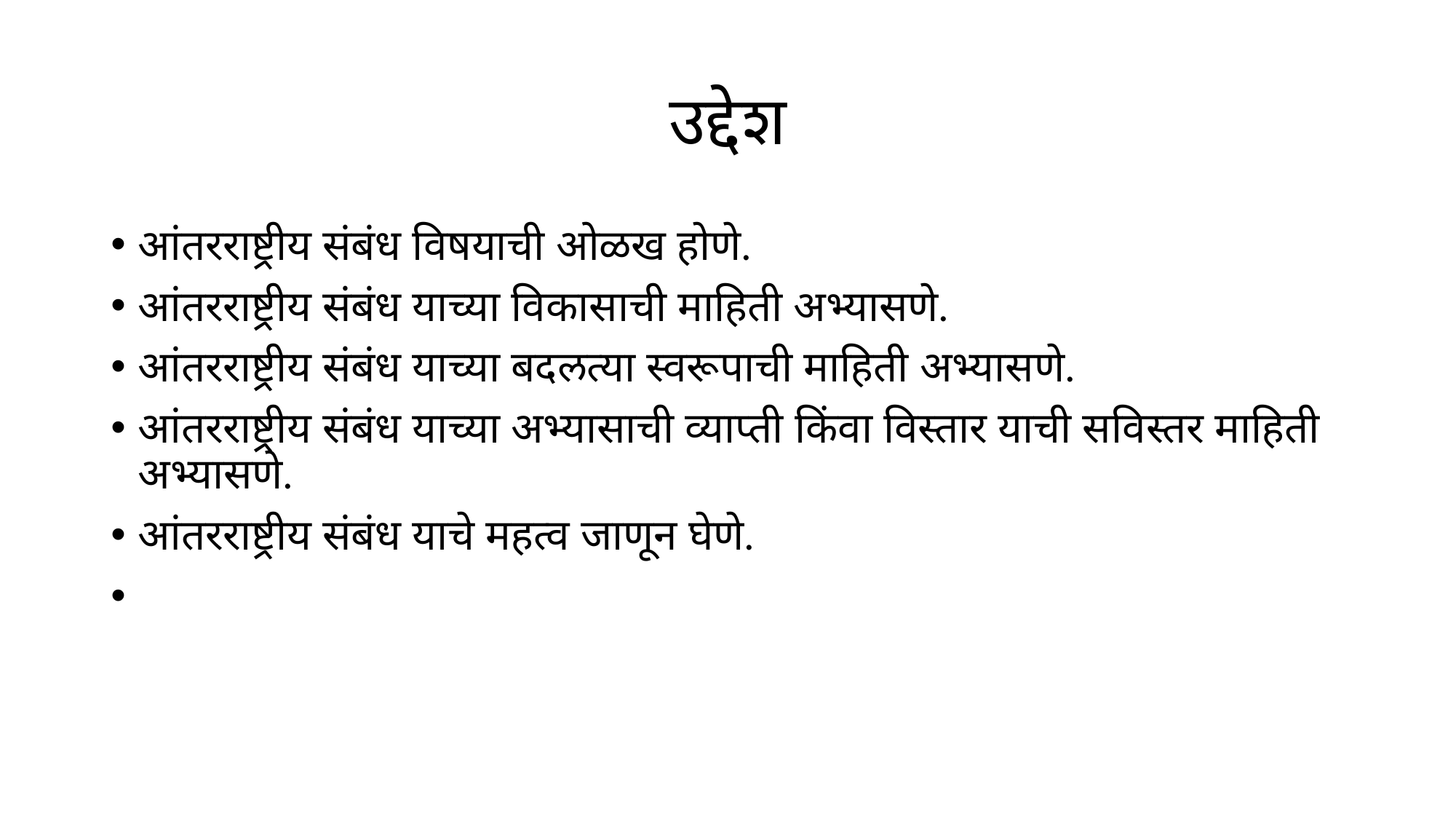

# उद्देश
आंतरराष्ट्रीय संबंध विषयाची ओळख होणे.
आंतरराष्ट्रीय संबंध याच्या विकासाची माहिती अभ्यासणे.
आंतरराष्ट्रीय संबंध याच्या बदलत्या स्वरूपाची माहिती अभ्यासणे.
आंतरराष्ट्रीय संबंध याच्या अभ्यासाची व्याप्ती किंवा विस्तार याची सविस्तर माहिती अभ्यासणे.
आंतरराष्ट्रीय संबंध याचे महत्व जाणून घेणे.